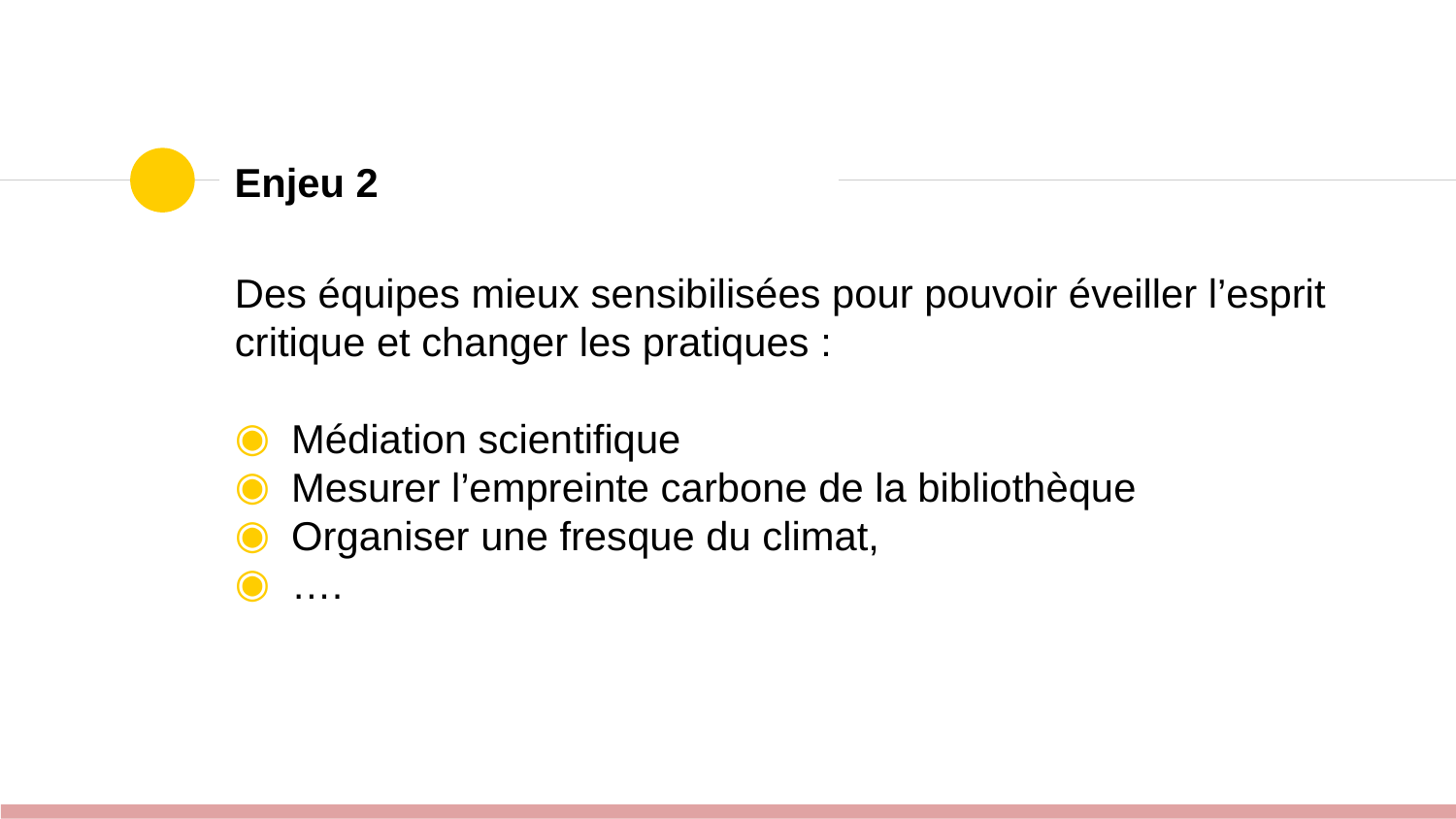

# Enjeu 2
Des équipes mieux sensibilisées pour pouvoir éveiller l’esprit critique et changer les pratiques :

Médiation scientifique
Mesurer l’empreinte carbone de la bibliothèque
Organiser une fresque du climat,
….